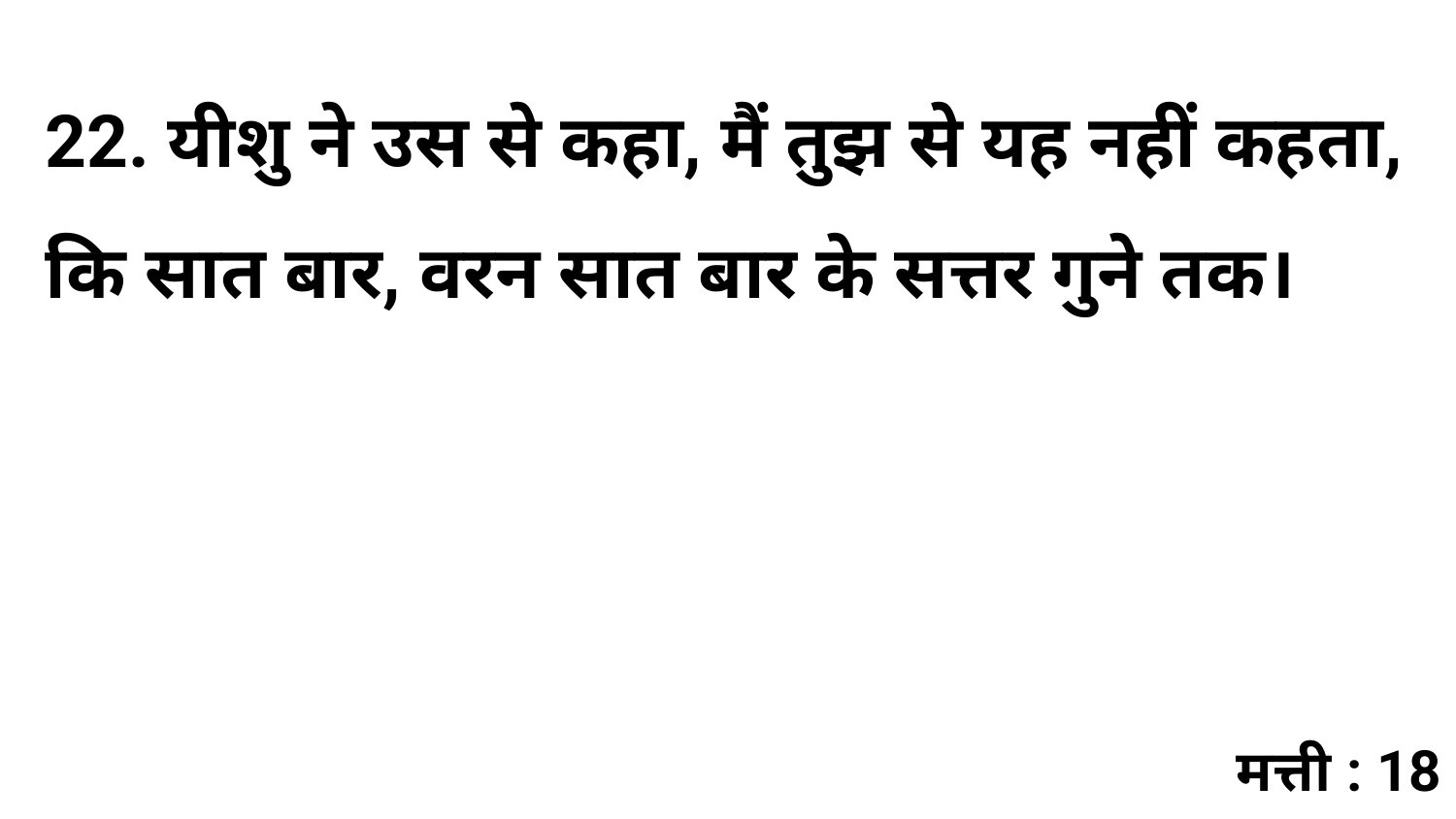

22. यीशु ने उस से कहा, मैं तुझ से यह नहीं कहता, कि सात बार, वरन सात बार के सत्तर गुने तक।
मत्ती : 18